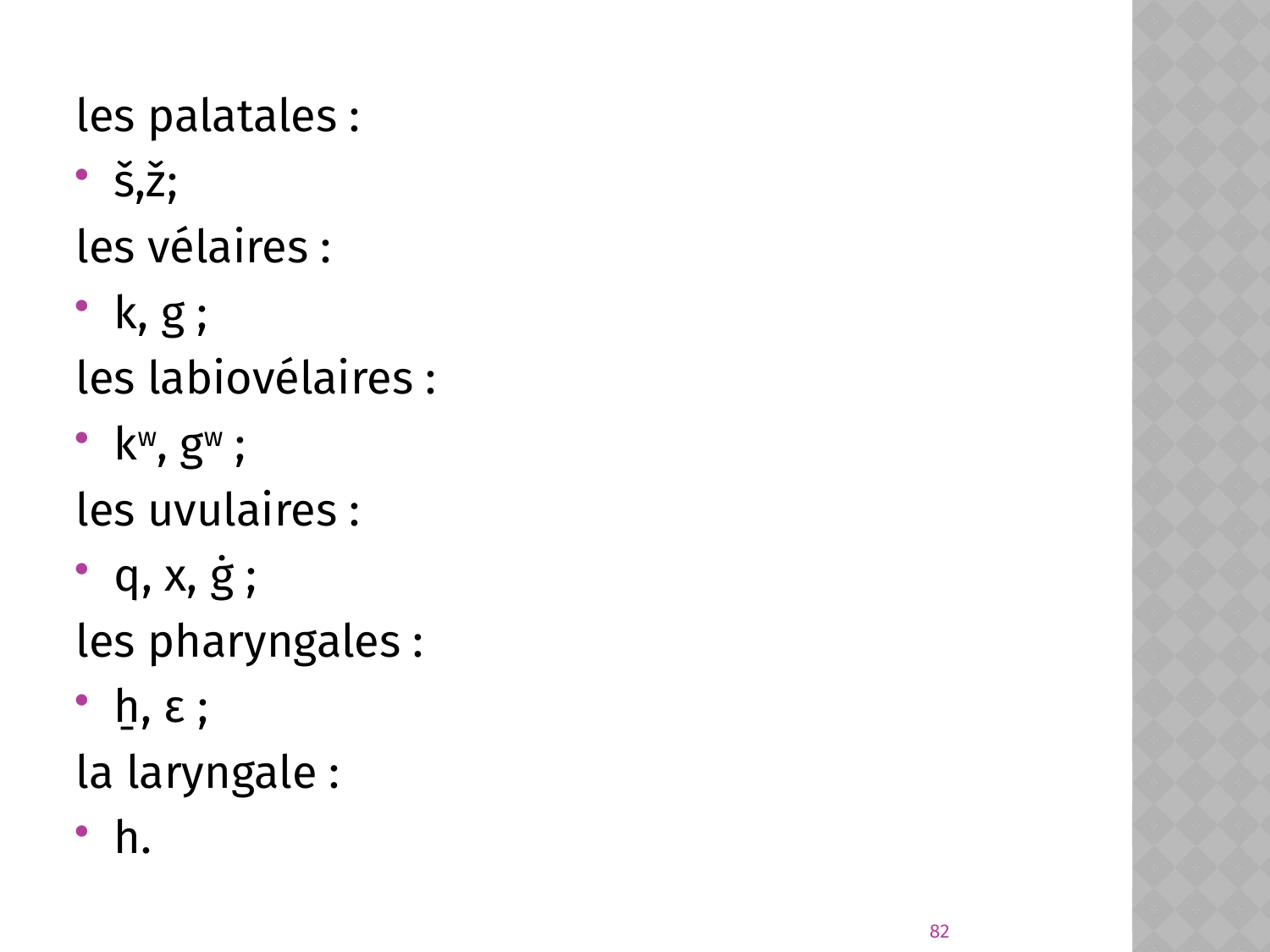

les palatales :
š,ž;
les vélaires :
k, g ;
les labiovélaires :
kw, gw ;
les uvulaires :
q, x, ġ ;
les pharyngales :
ẖ, ɛ ;
la laryngale :
h.

82